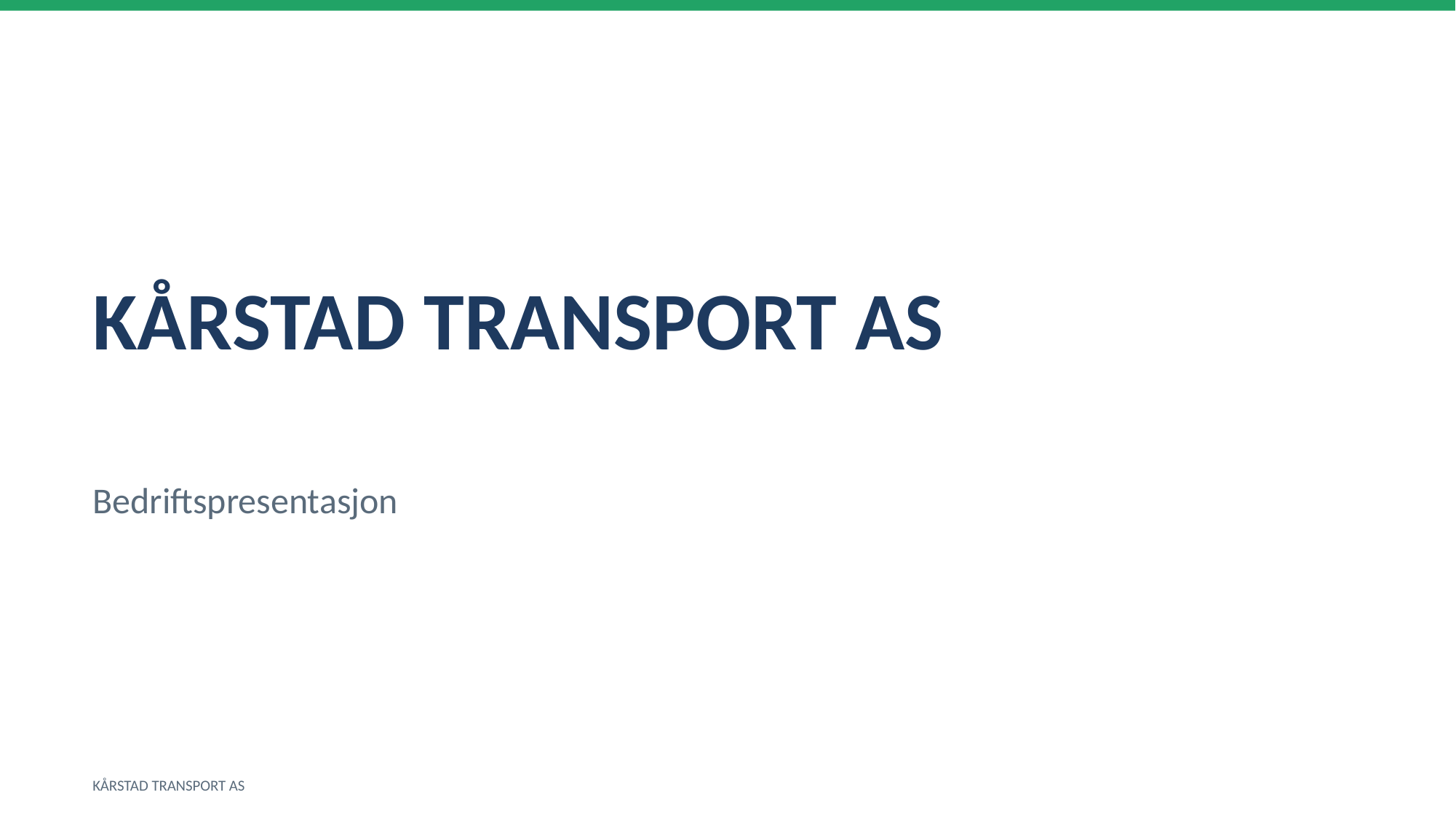

KÅRSTAD TRANSPORT AS
Bedriftspresentasjon
KÅRSTAD TRANSPORT AS